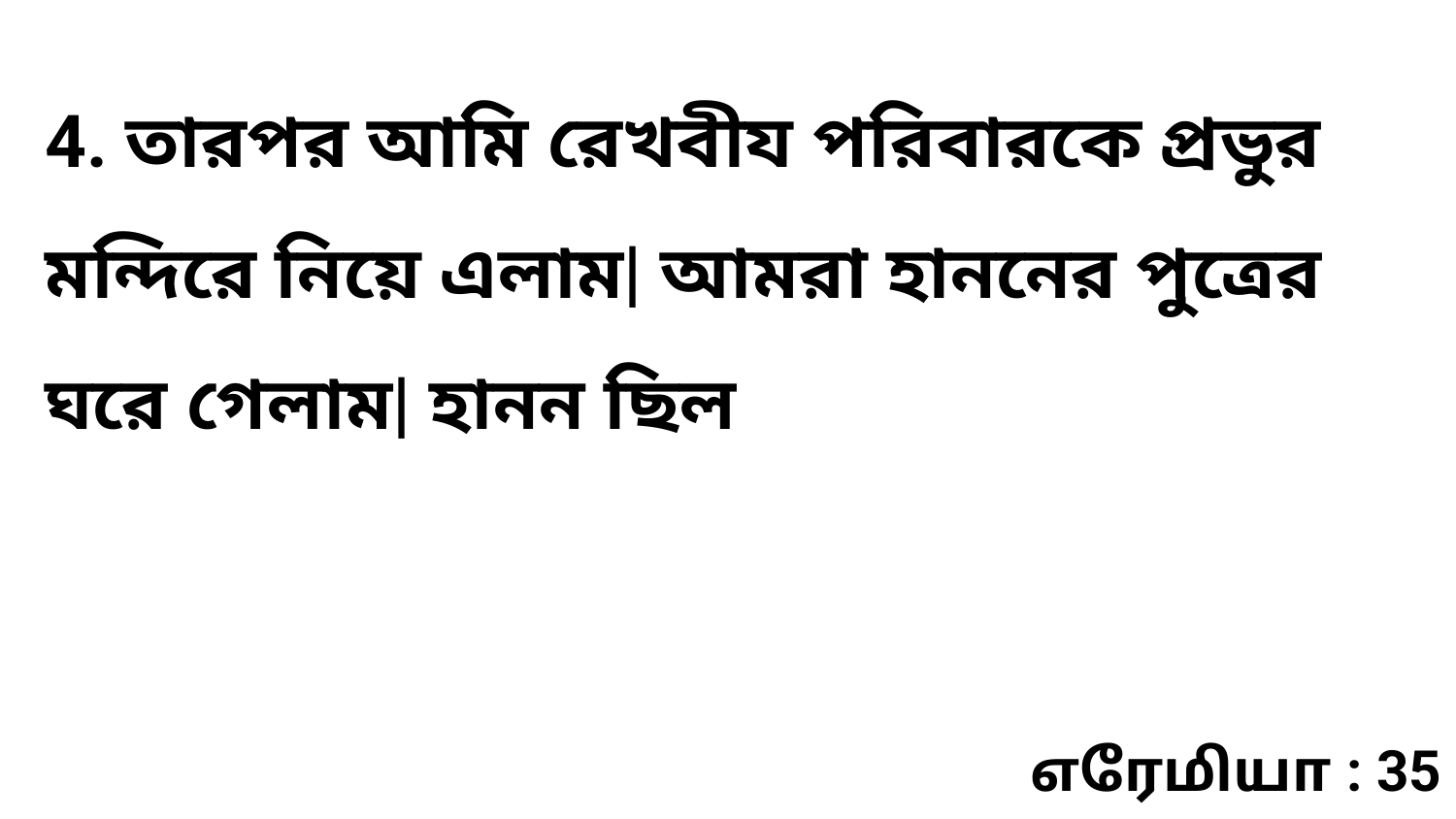

4. তারপর আমি রেখবীয পরিবারকে প্রভুর মন্দিরে নিয়ে এলাম| আমরা হাননের পুত্রের ঘরে গেলাম| হানন ছিল
எரேமியா : 35